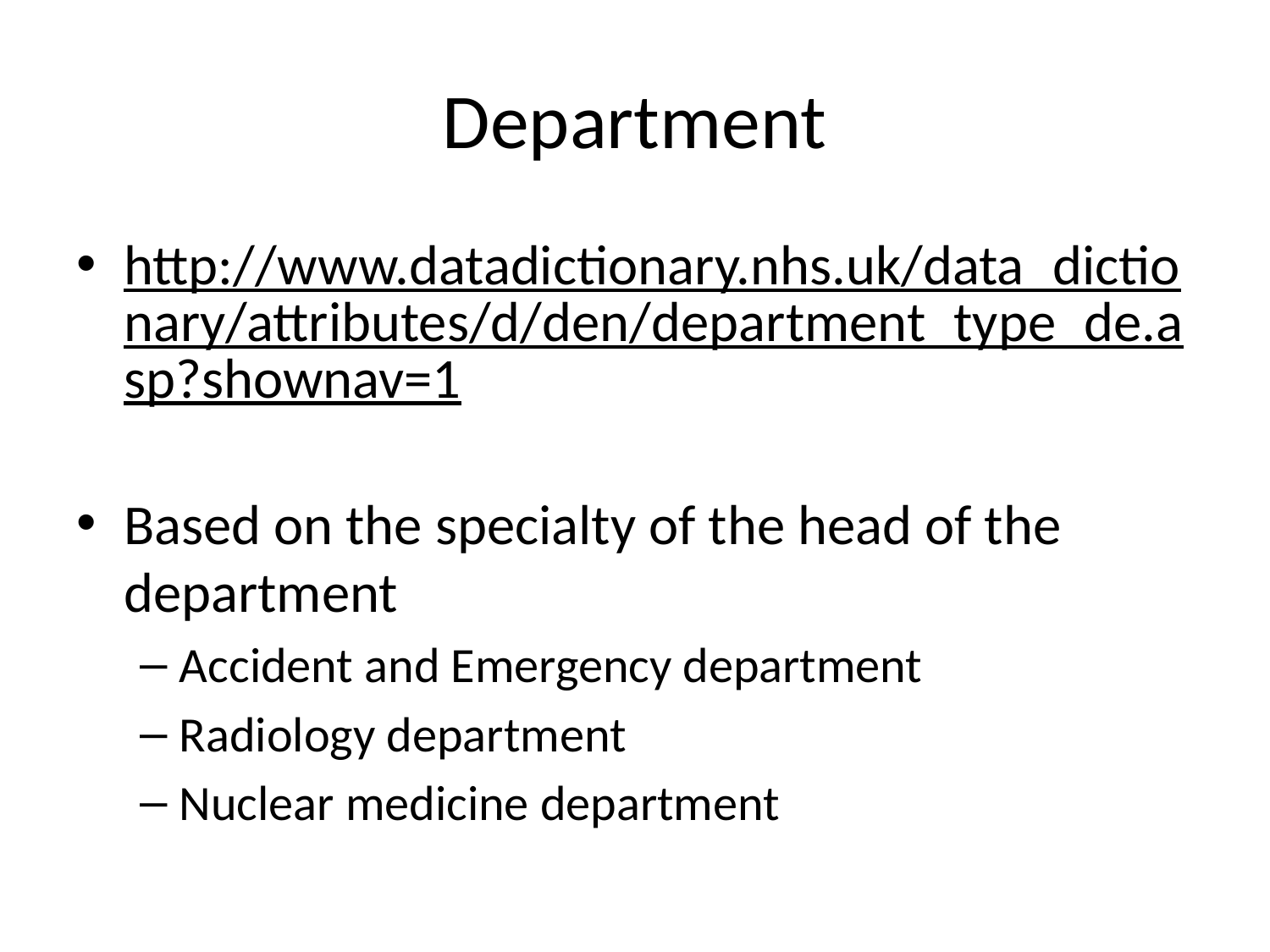

# Department
http://www.datadictionary.nhs.uk/data_dictionary/attributes/d/den/department_type_de.asp?shownav=1
Based on the specialty of the head of the department
Accident and Emergency department
Radiology department
Nuclear medicine department